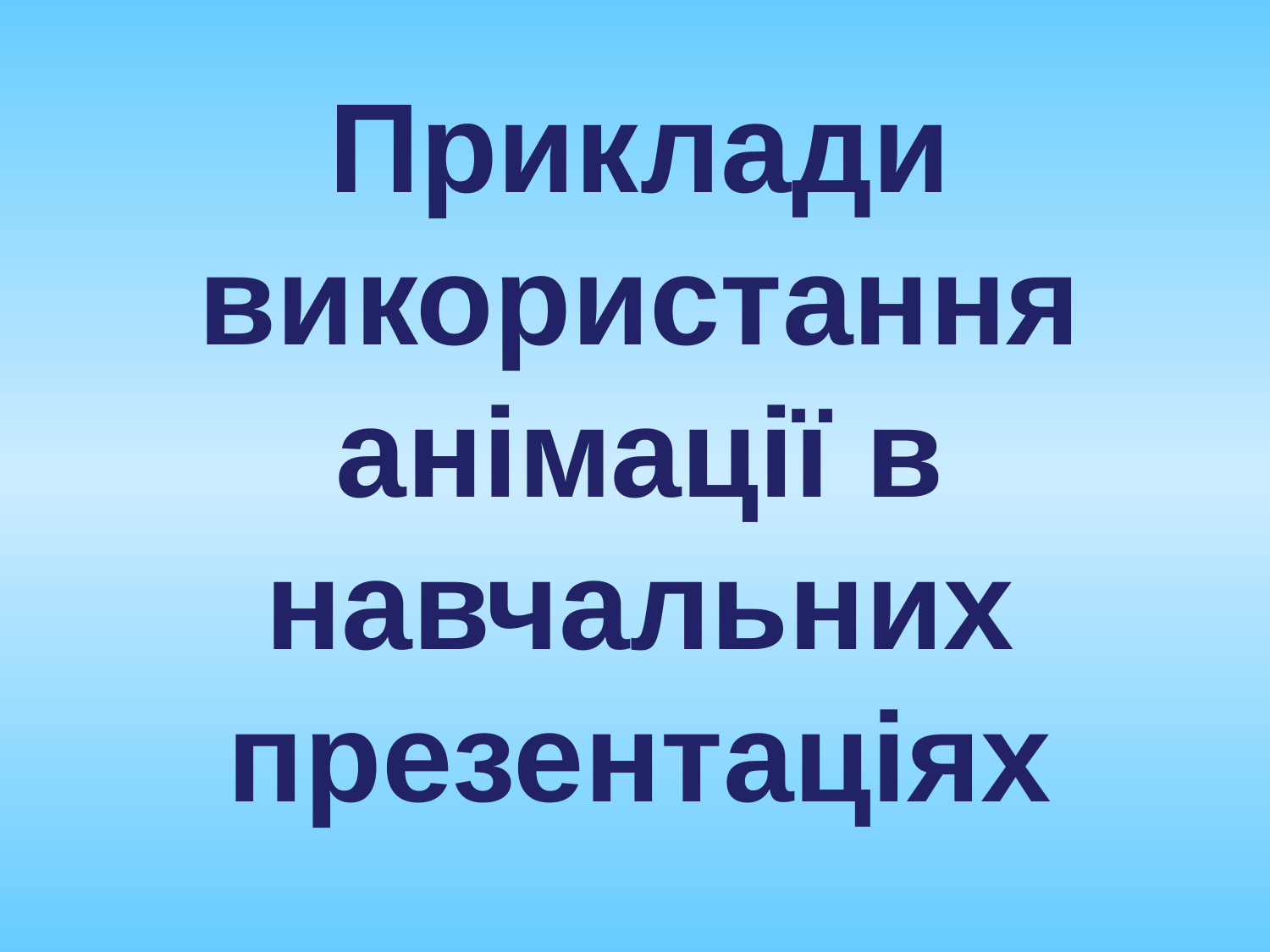

# Приклади використання анімації в навчальних презентаціях